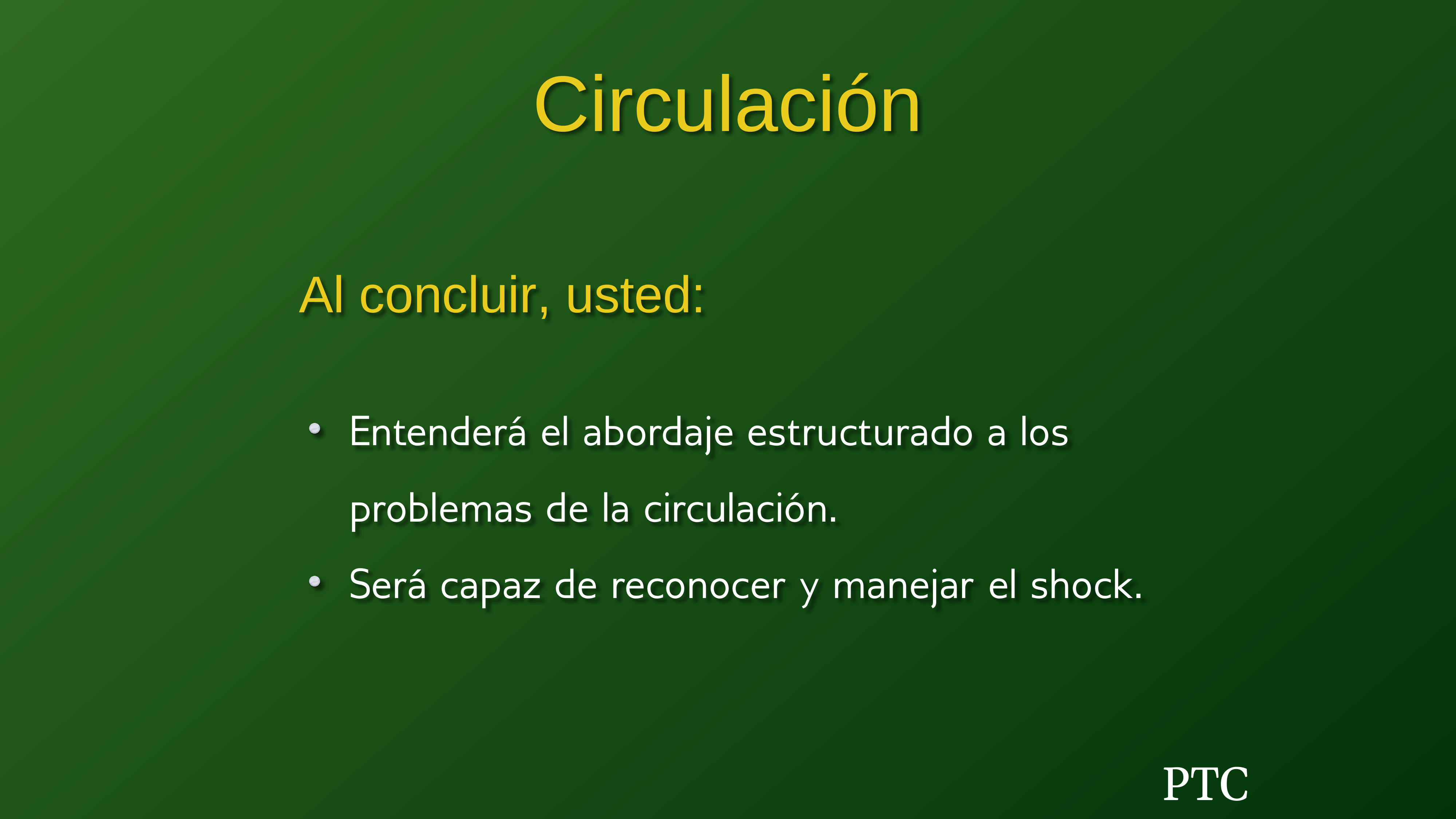

Circulación
Al concluir, usted:
Entenderá el abordaje estructurado a los problemas de la circulación.
Será capaz de reconocer y manejar el shock.
PTC